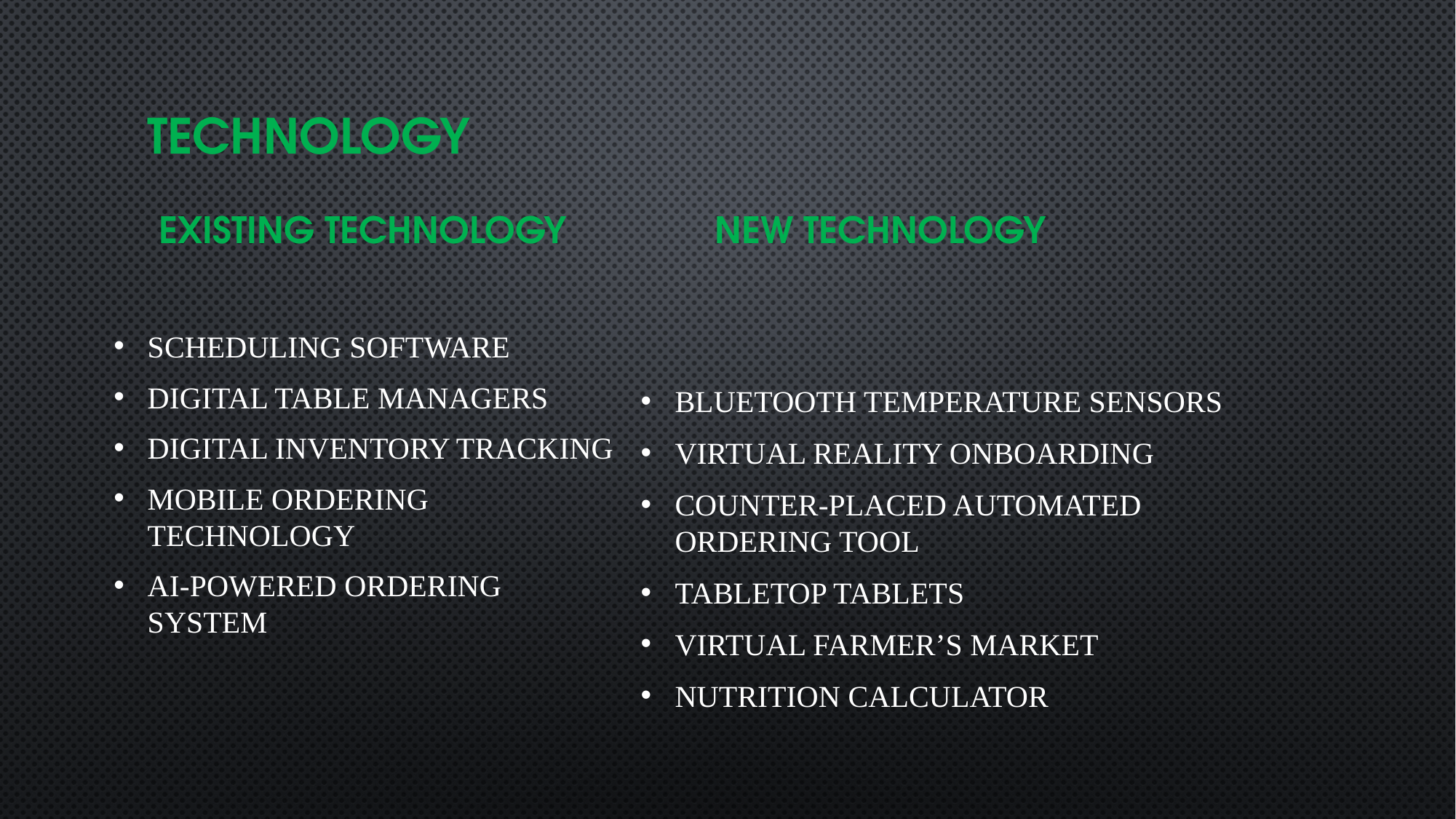

# Technology
Existing Technology		 New Technology

SCHEDULING SOFTWARE
DIGITAL TABLE MANAGERS
DIGITAL INVENTORY TRACKING
MOBILE ORDERING TECHNOLOGY
AI-POWERED ORDERING SYSTEM

BLUETOOTH TEMPERATURE SENSORS
VIRTUAL REALITY ONBOARDING
COUNTER-PLACED AUTOMATED ORDERING TOOL
TABLETOP TABLETS
VIRTUAL FARMER’S MARKET
NUTRITION CALCULATOR